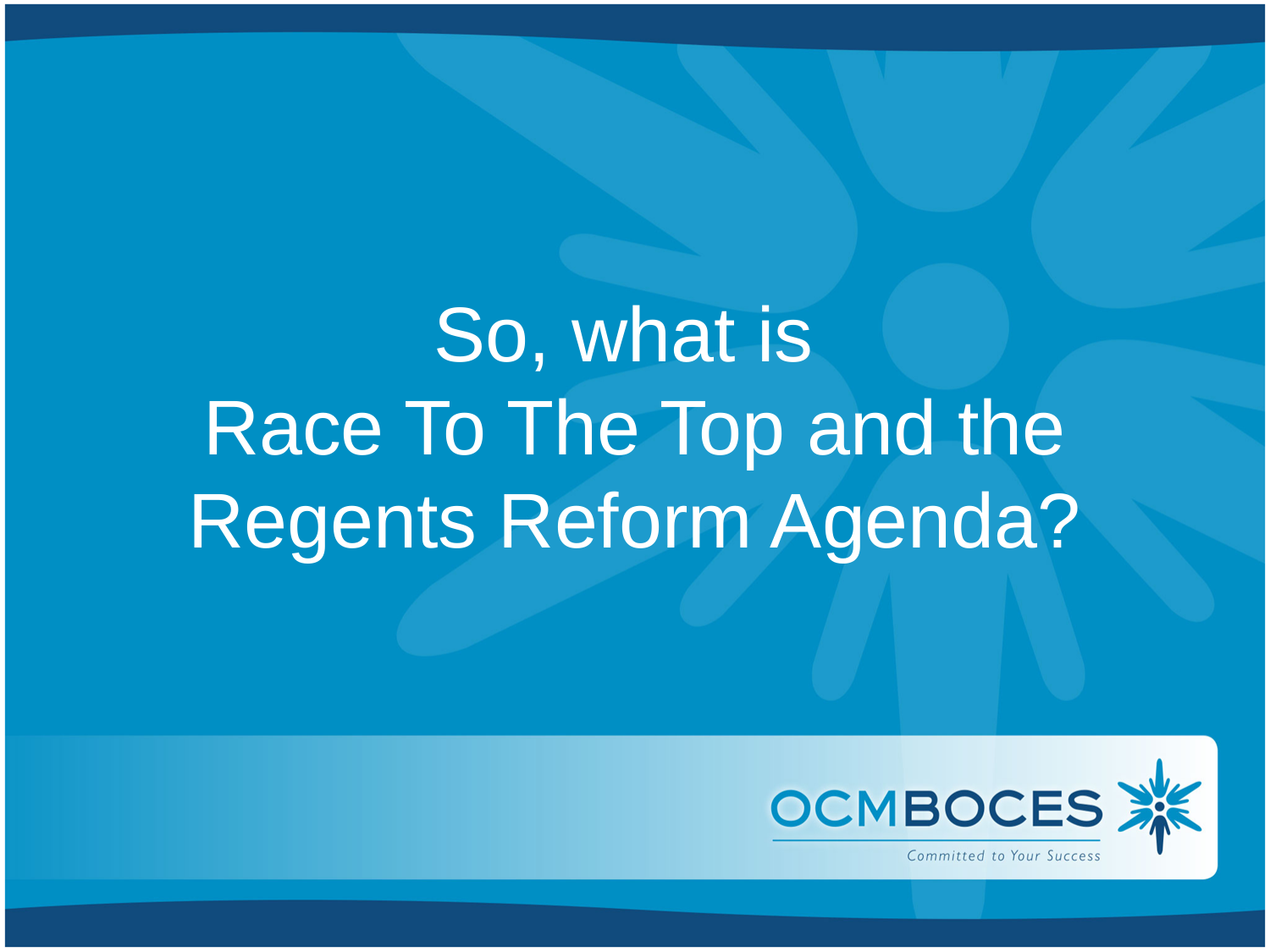

# So, what is Race To The Top and the Regents Reform Agenda?